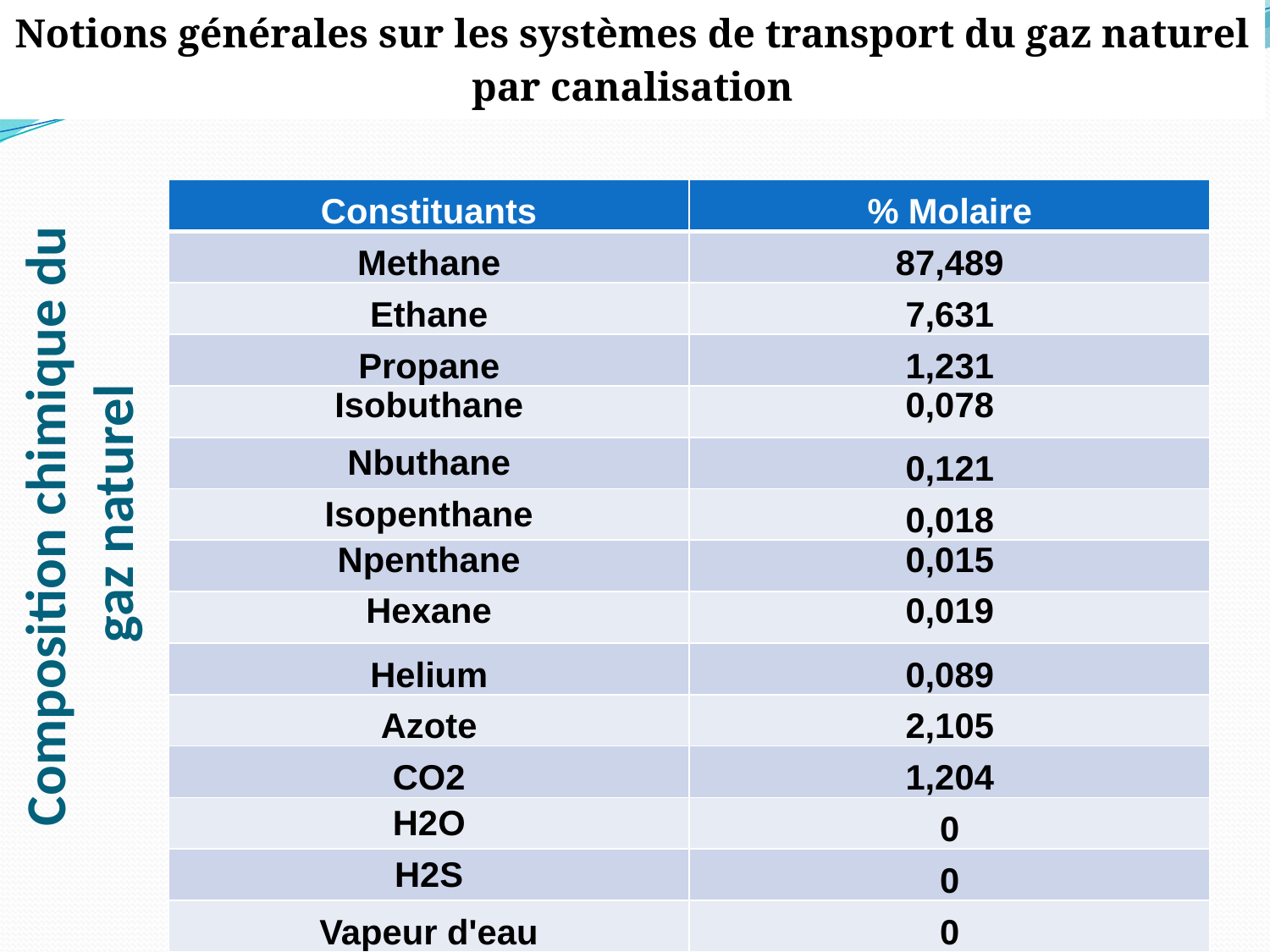

Notions générales sur les systèmes de transport du gaz naturel par canalisation
| Constituants | % Molaire |
| --- | --- |
| Methane | 87,489 |
| Ethane | 7,631 |
| Propane | 1,231 |
| Isobuthane | 0,078 |
| Nbuthane | 0,121 |
| Isopenthane | 0,018 |
| Npenthane | 0,015 |
| Hexane | 0,019 |
| Helium | 0,089 |
| Azote | 2,105 |
| CO2 | 1,204 |
| H2O | 0 |
| H2S | 0 |
| Vapeur d'eau | 0 |
# Composition chimique du gaz naturel
4